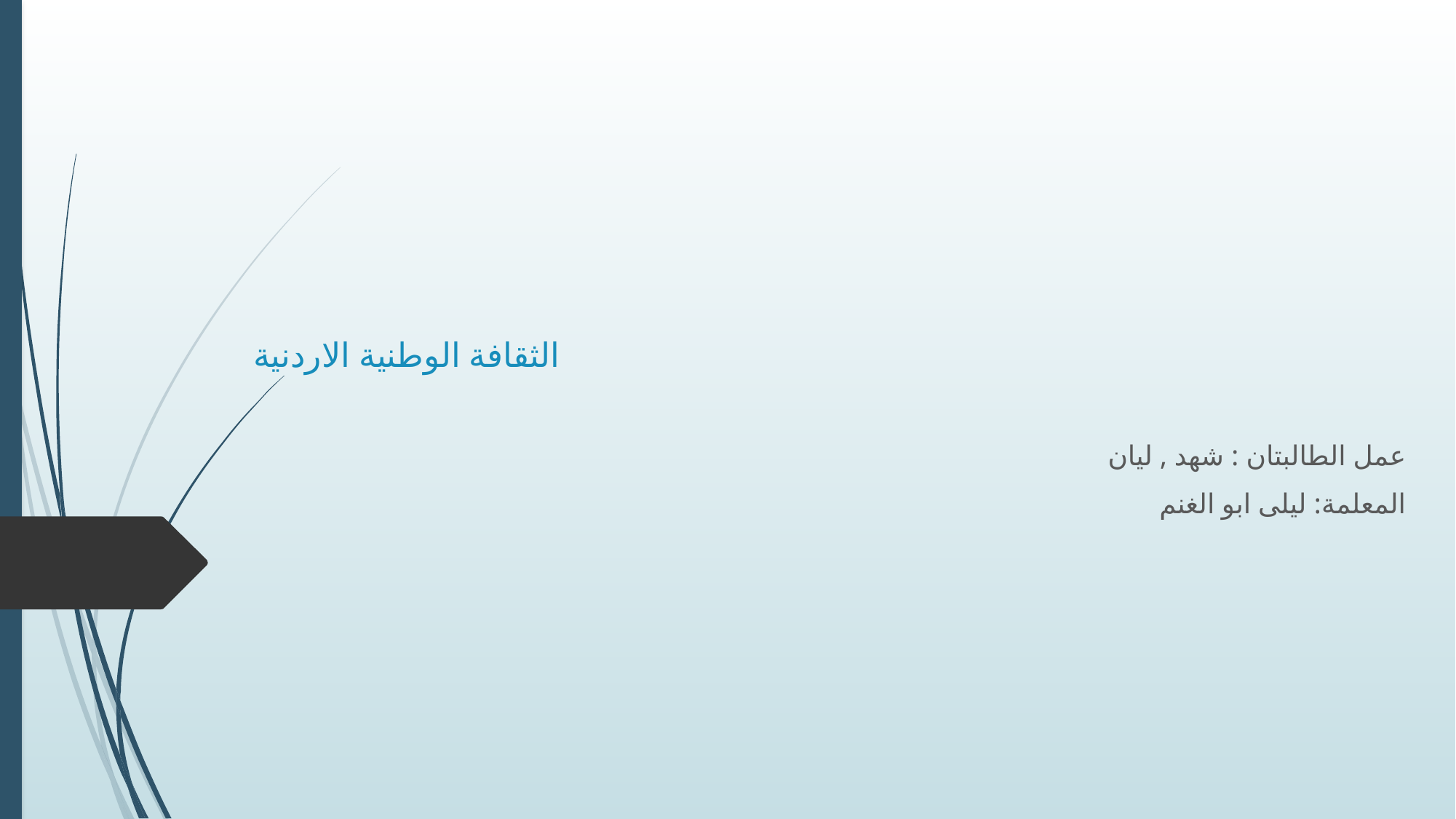

# الثقافة الوطنية الاردنية
عمل الطالبتان : شهد , ليان
المعلمة: ليلى ابو الغنم